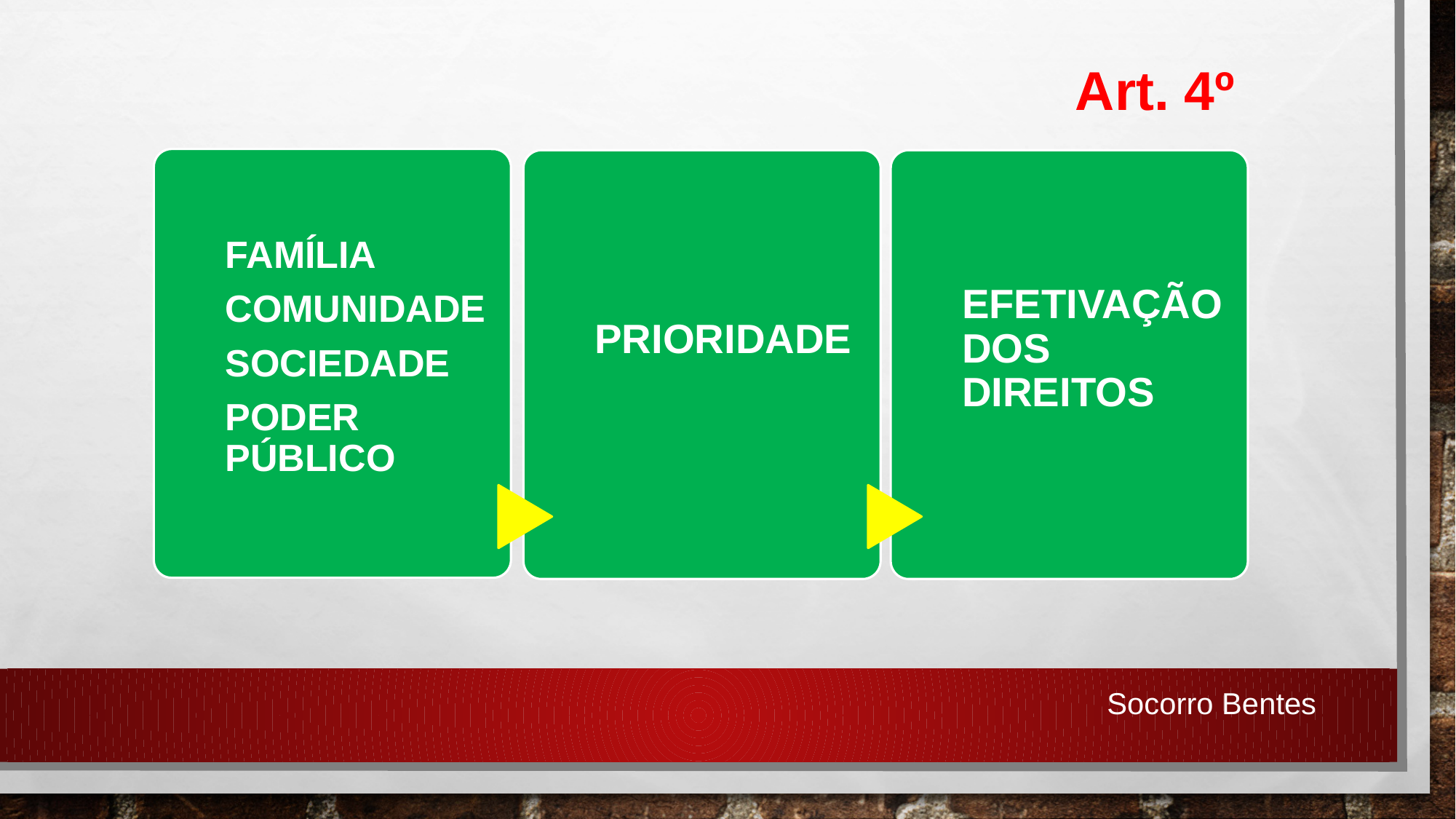

Art. 4º

FAMÍLIA
COMUNIDADE
SOCIEDADE
PODER PÚBLICO

PRIORIDADE

EFETIVAÇÃO DOS DIREITOS
Socorro Bentes